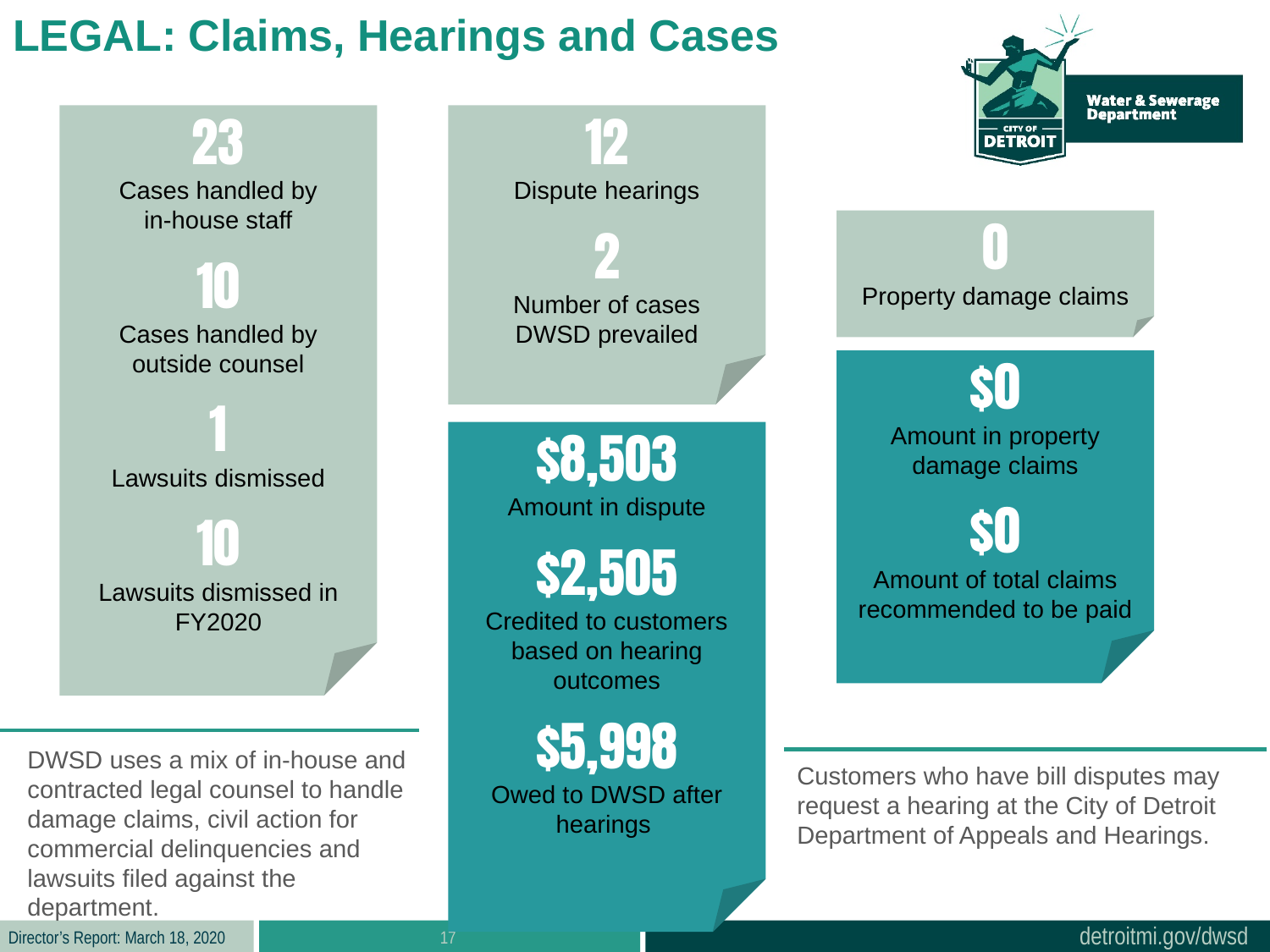

LEGAL: Claims, Hearings and Cases
23
Cases handled by
in-house staff

10
Cases handled by
outside counsel

1
Lawsuits dismissed

10
Lawsuits dismissed in FY2020
12
Dispute hearings

2
Number of cases
DWSD prevailed
0
Property damage claims
$0
Amount in property
damage claims

$0
Amount of total claims recommended to be paid
$8,503
Amount in dispute

$2,505
Credited to customers based on hearing outcomes

$5,998
Owed to DWSD after hearings

DWSD uses a mix of in-house and contracted legal counsel to handle damage claims, civil action for commercial delinquencies and lawsuits filed against the department.
Customers who have bill disputes may request a hearing at the City of Detroit Department of Appeals and Hearings.
17